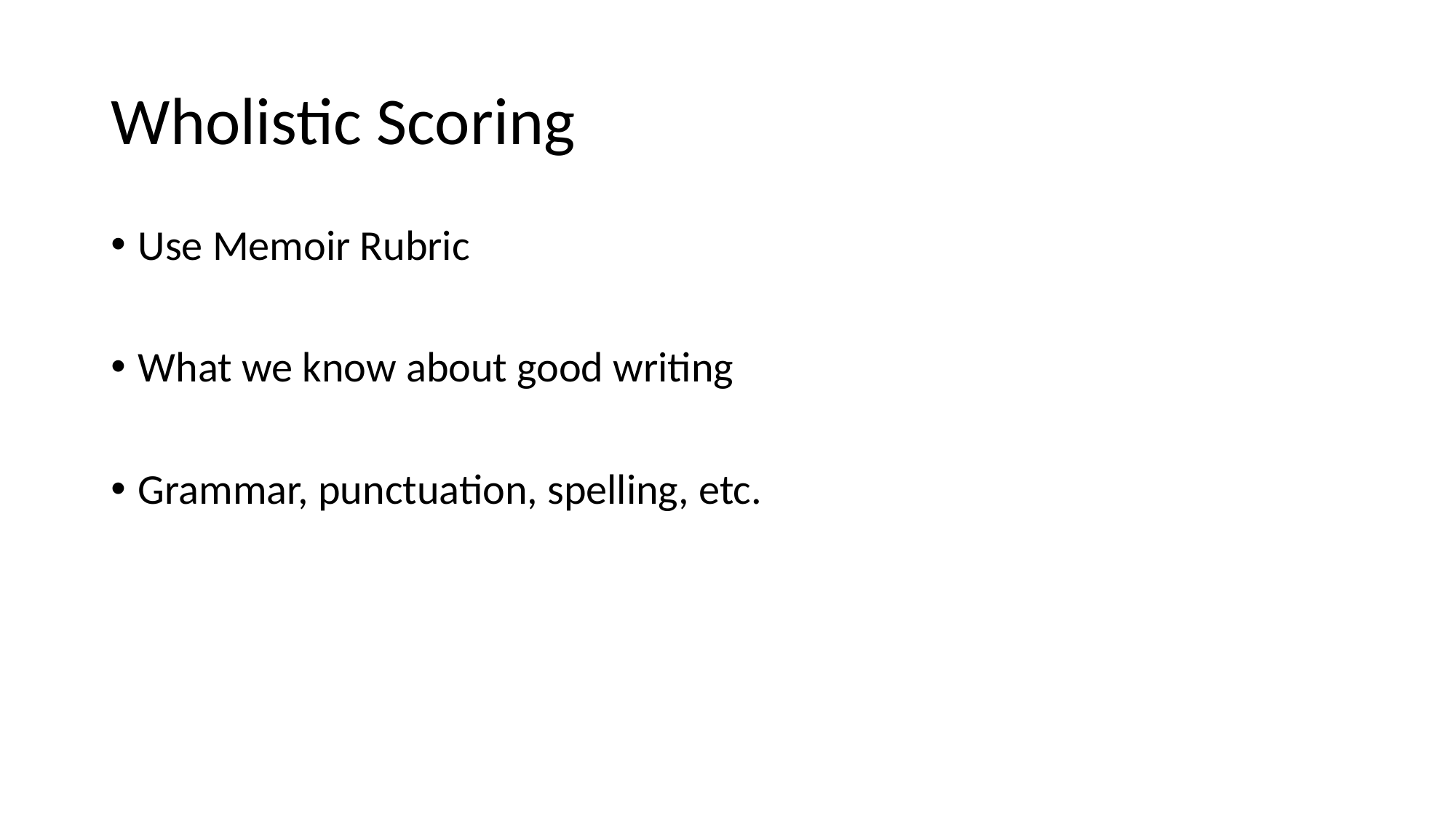

# Wholistic Scoring
Use Memoir Rubric

What we know about good writing

Grammar, punctuation, spelling, etc.